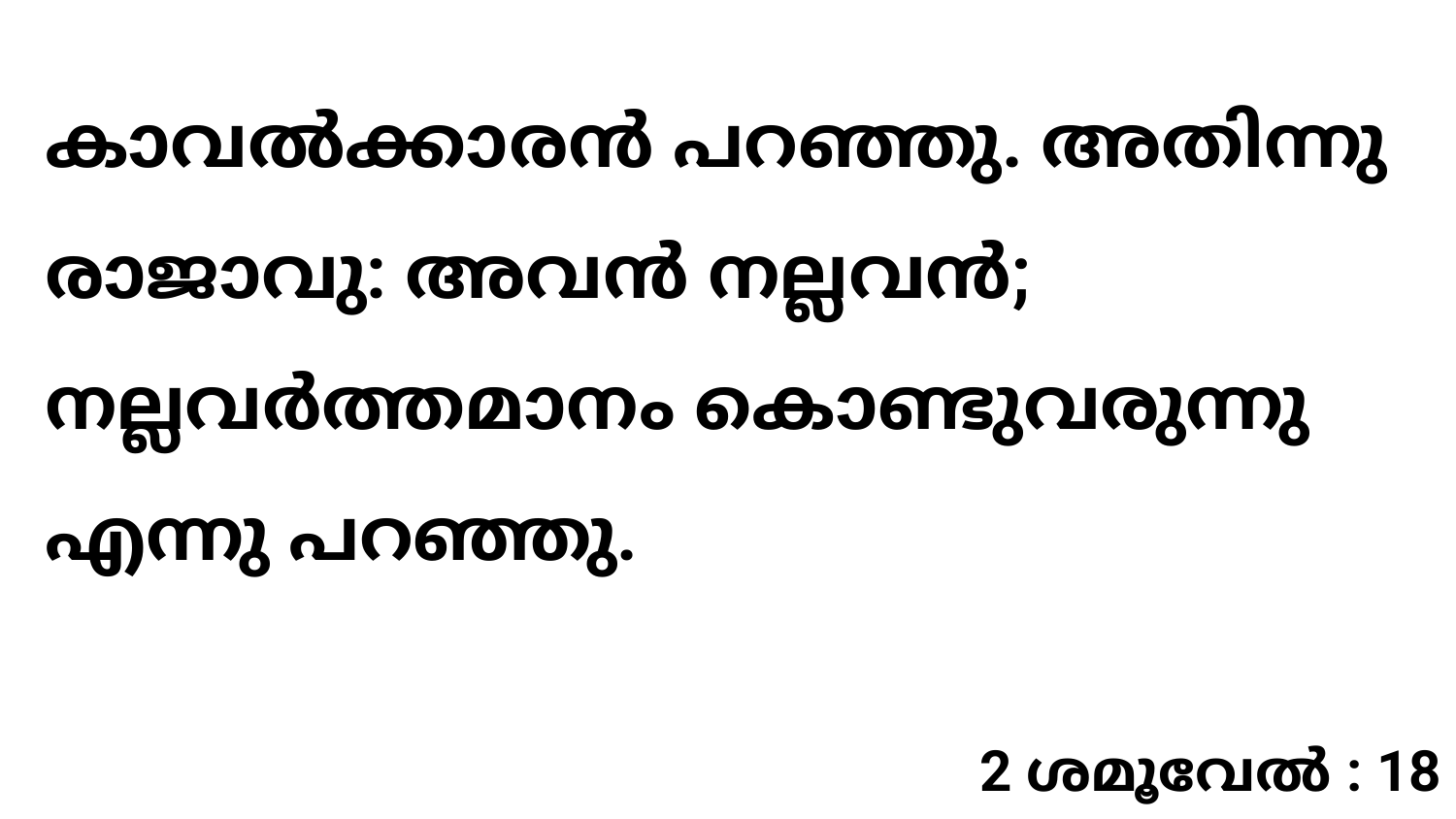

കാവൽക്കാരൻ പറഞ്ഞു. അതിന്നു രാജാവു: അവൻ നല്ലവൻ; നല്ലവർത്തമാനം കൊണ്ടുവരുന്നു എന്നു പറഞ്ഞു.
2 ശമൂവേൽ : 18